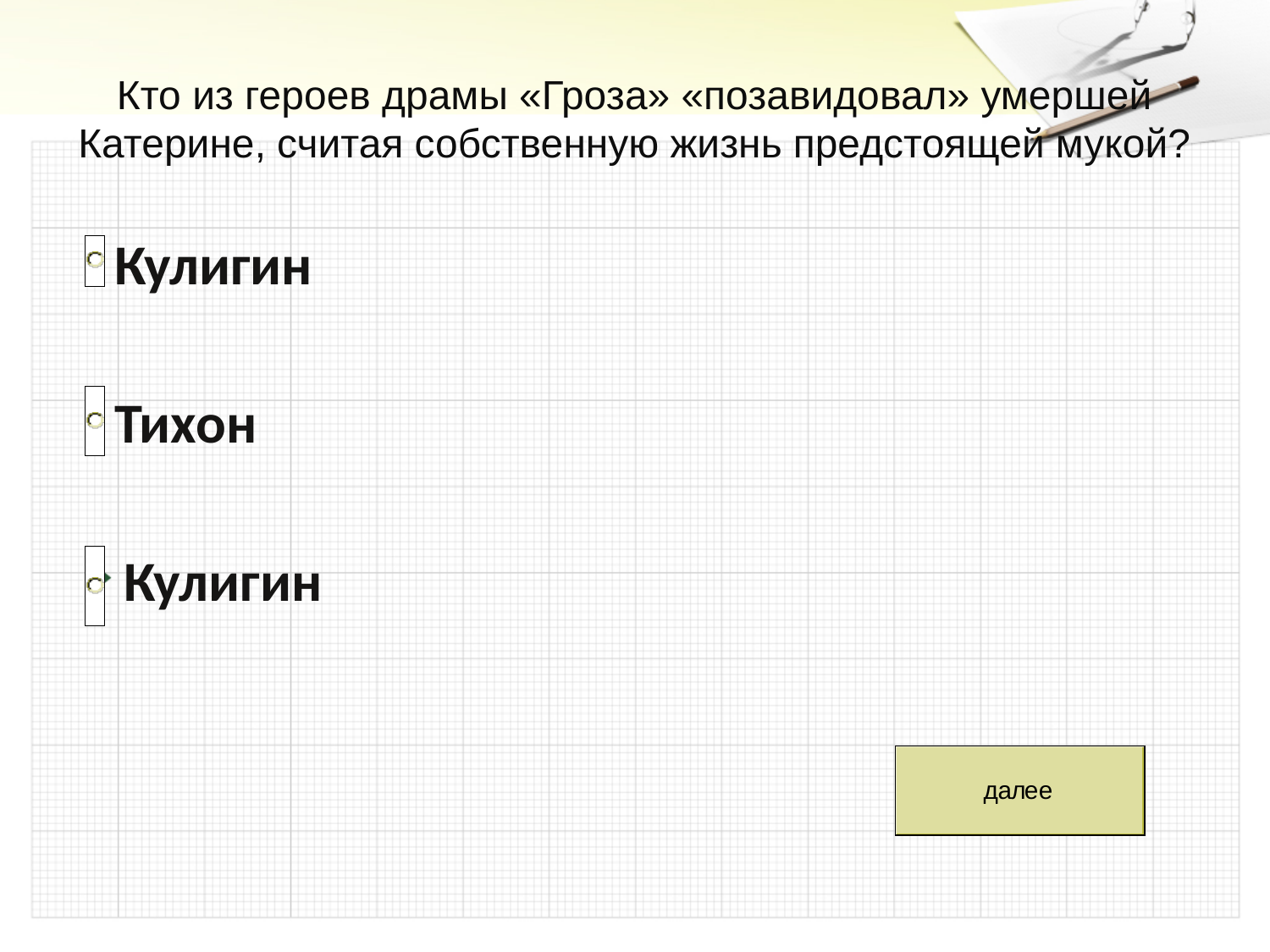

# Кто из героев драмы «Гроза» «позавидовал» умершей Катерине, считая собственную жизнь предстоящей мукой?
   Кулигин

   Тихон

Кулигин